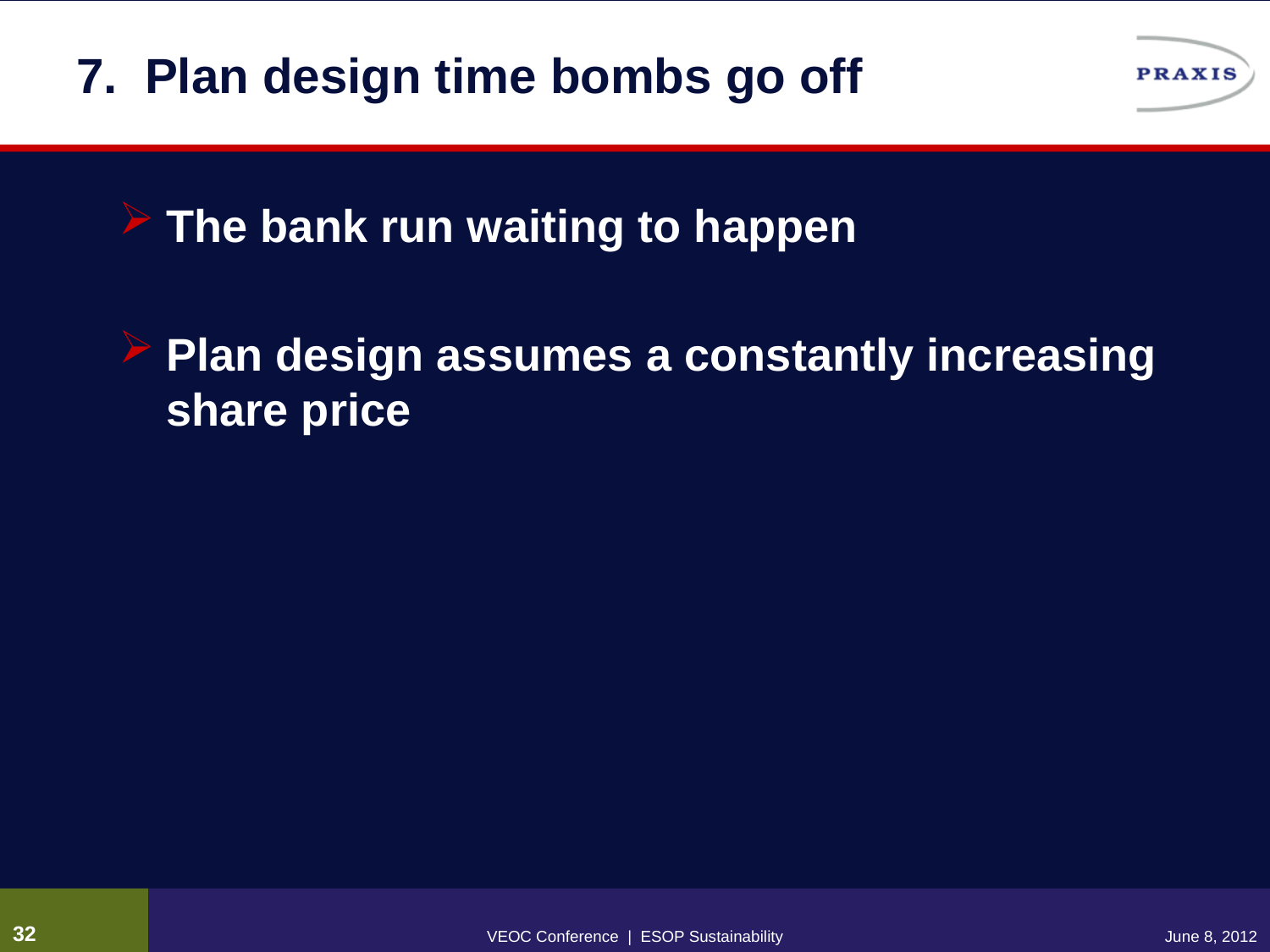

# 7.  Plan design time bombs go off
The bank run waiting to happen

Plan design assumes a constantly increasing share price
32
VEOC Conference  |  ESOP Sustainability
June 8, 2012